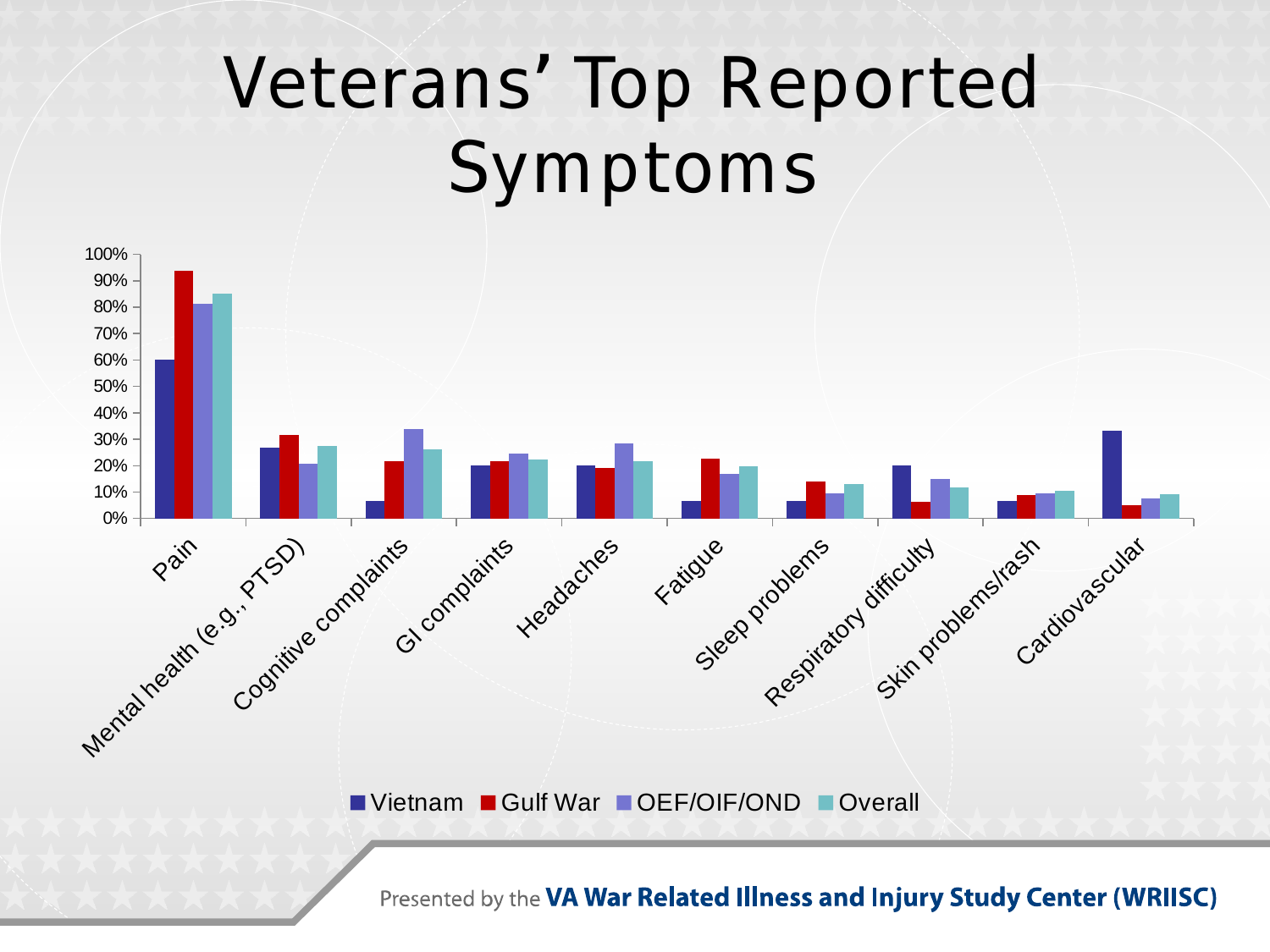

# Veterans’ Top Reported Symptoms

### Chart

| Category | Vietnam | Gulf War | OEF/OIF/OND | Overall |
|---|---|---|---|---|
| Pain | 0.6 | 0.9367088607594937 | 0.8113207547169812 | 0.8509316770186336 |
| Mental health (e.g., PTSD) | 0.26666666666666666 | 0.31645569620253167 | 0.20754716981132076 | 0.2732919254658385 |
| Cognitive complaints | 0.06666666666666667 | 0.21518987341772153 | 0.33962264150943394 | 0.2608695652173913 |
| GI complaints | 0.2 | 0.21518987341772153 | 0.24528301886792453 | 0.2236024844720497 |
| Headaches | 0.2 | 0.189873417721519 | 0.2830188679245283 | 0.21739130434782608 |
| Fatigue | 0.06666666666666667 | 0.22784810126582278 | 0.16981132075471697 | 0.19875776397515527 |
| Sleep problems | 0.06666666666666667 | 0.13924050632911392 | 0.09433962264150944 | 0.13043478260869565 |
| Respiratory difficulty | 0.2 | 0.06329113924050633 | 0.1509433962264151 | 0.11801242236024845 |
| Skin problems/rash | 0.06666666666666667 | 0.08860759493670886 | 0.09433962264150944 | 0.10559006211180125 |
| Cardiovascular | 0.3333333333333333 | 0.05063291139240506 | 0.07547169811320754 | 0.09316770186335403 |